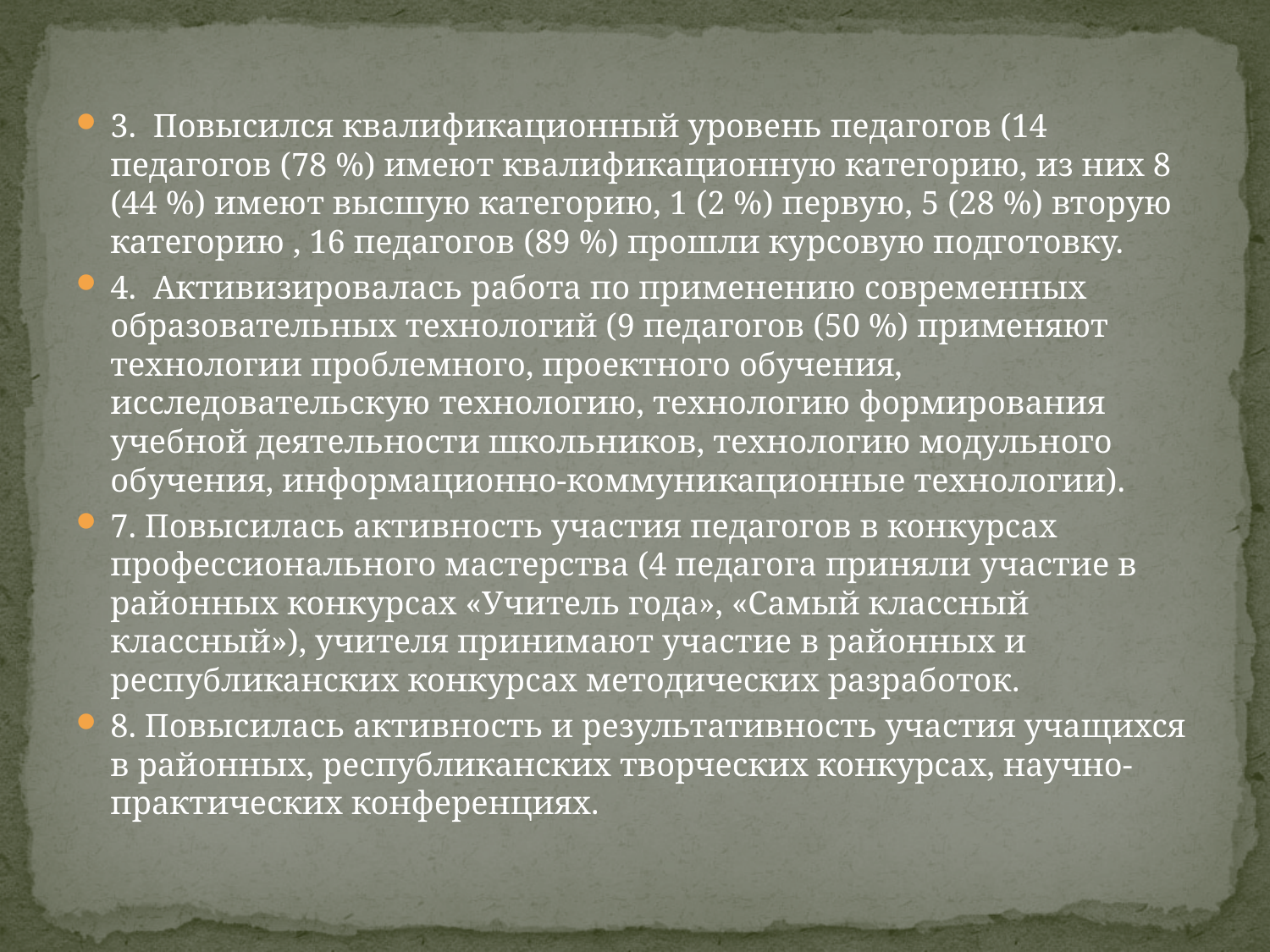

3.  Повысился квалификационный уровень педагогов (14 педагогов (78 %) имеют квалификационную категорию, из них 8 (44 %) имеют высшую категорию, 1 (2 %) первую, 5 (28 %) вторую категорию , 16 педагогов (89 %) прошли курсовую подготовку.
4.  Активизировалась работа по применению современных образовательных технологий (9 педагогов (50 %) применяют технологии проблемного, проектного обучения, исследовательскую технологию, технологию формирования учебной деятельности школьников, технологию модульного обучения, информационно-коммуникационные технологии).
7. Повысилась активность участия педагогов в конкурсах профессионального мастерства (4 педагога приняли участие в районных конкурсах «Учитель года», «Самый классный классный»), учителя принимают участие в районных и республиканских конкурсах методических разработок.
8. Повысилась активность и результативность участия учащихся в районных, республиканских творческих конкурсах, научно-практических конференциях.